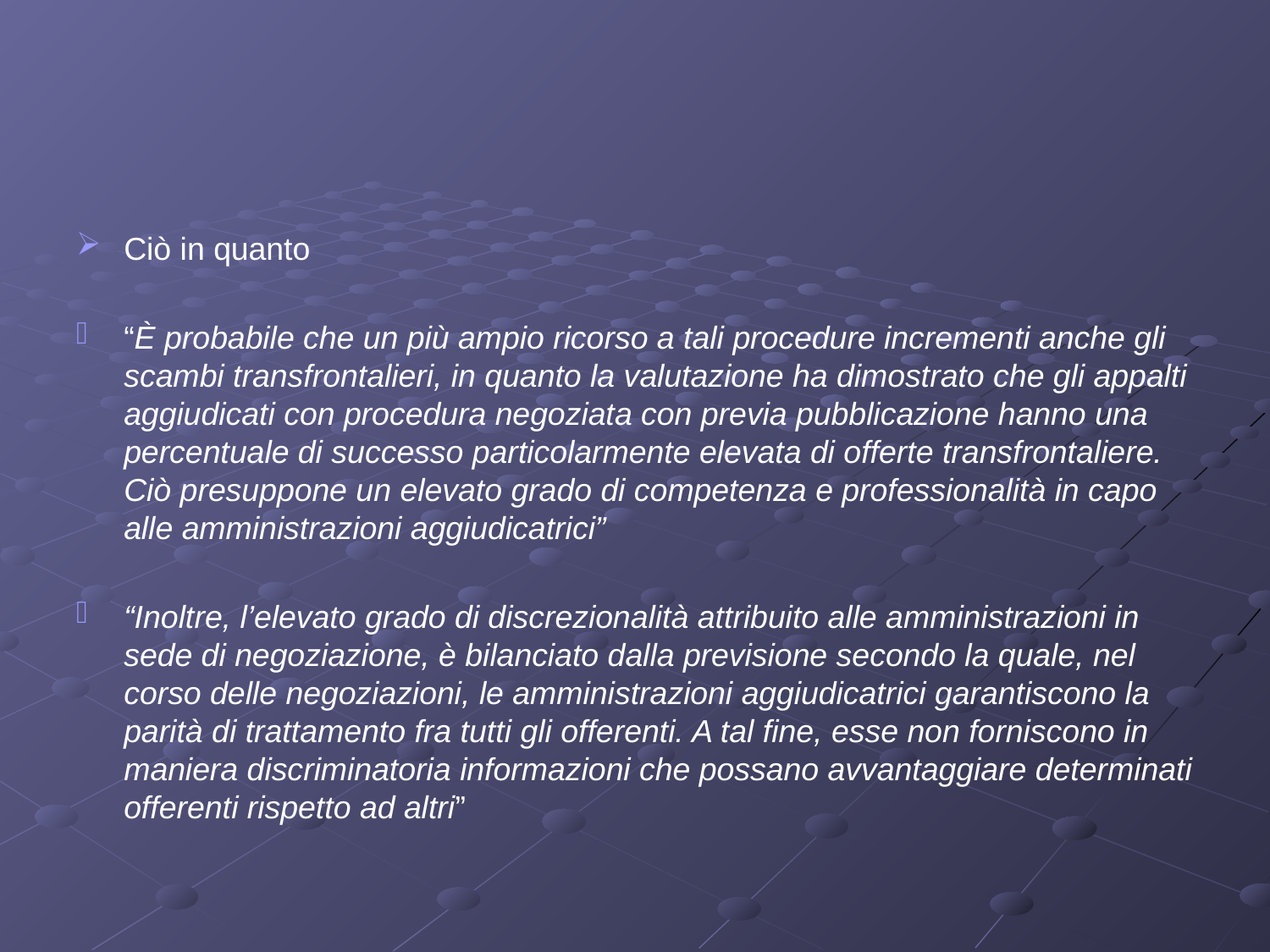

#
Ciò in quanto

“È probabile che un più ampio ricorso a tali procedure incrementi anche gli scambi transfrontalieri, in quanto la valutazione ha dimostrato che gli appalti aggiudicati con procedura negoziata con previa pubblicazione hanno una percentuale di successo particolarmente elevata di offerte transfrontaliere. Ciò presuppone un elevato grado di competenza e professionalità in capo alle amministrazioni aggiudicatrici”

“Inoltre, l’elevato grado di discrezionalità attribuito alle amministrazioni in sede di negoziazione, è bilanciato dalla previsione secondo la quale, nel corso delle negoziazioni, le amministrazioni aggiudicatrici garantiscono la parità di trattamento fra tutti gli offerenti. A tal fine, esse non forniscono in maniera discriminatoria informazioni che possano avvantaggiare determinati offerenti rispetto ad altri”